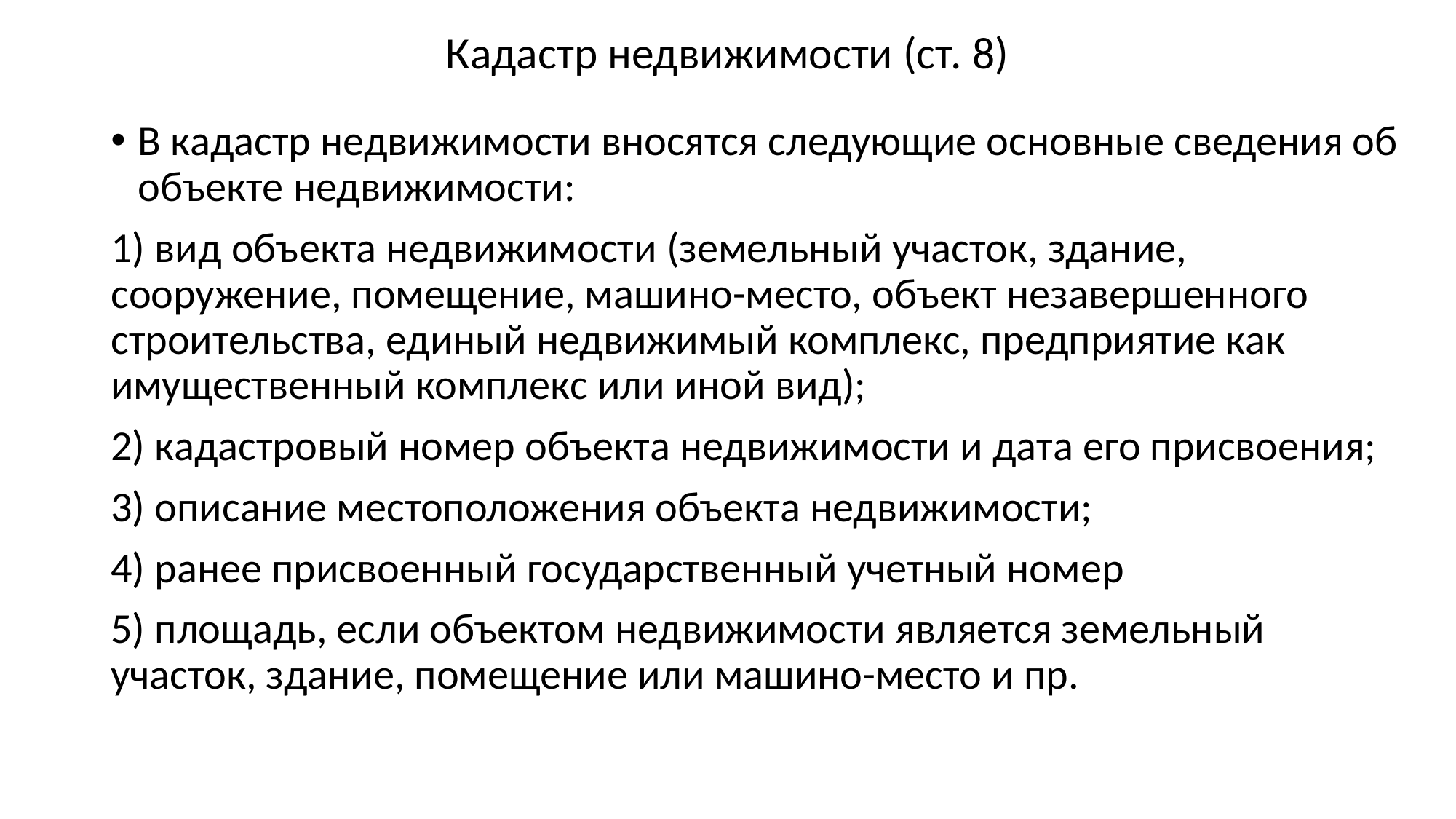

# Кадастр недвижимости (ст. 8)
В кадастр недвижимости вносятся следующие основные сведения об объекте недвижимости:
1) вид объекта недвижимости (земельный участок, здание, сооружение, помещение, машино-место, объект незавершенного строительства, единый недвижимый комплекс, предприятие как имущественный комплекс или иной вид);
2) кадастровый номер объекта недвижимости и дата его присвоения;
3) описание местоположения объекта недвижимости;
4) ранее присвоенный государственный учетный номер
5) площадь, если объектом недвижимости является земельный участок, здание, помещение или машино-место и пр.